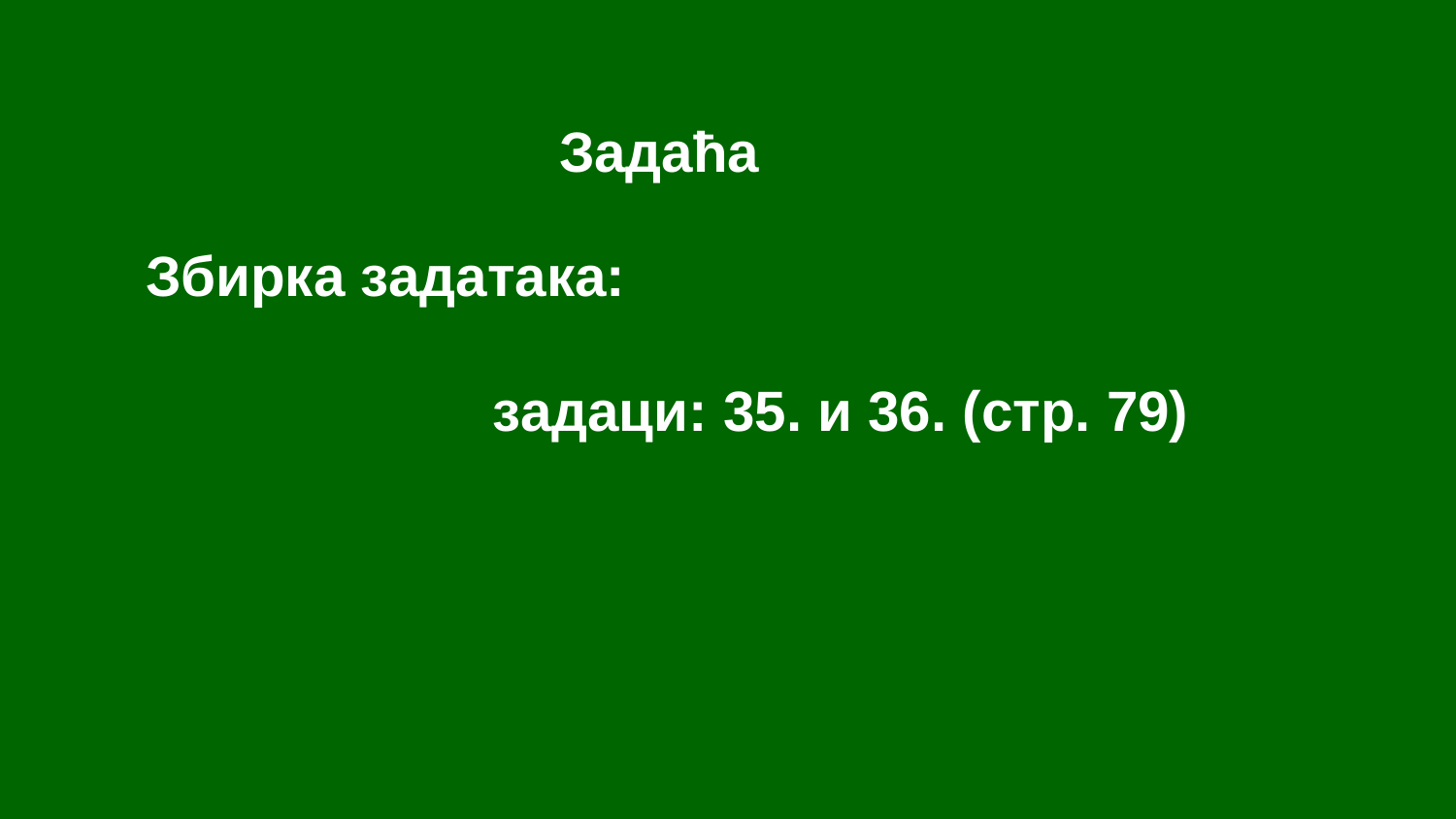

Задаћа
Збирка задатака:

                      задаци: 35. и 36. (стр. 79)